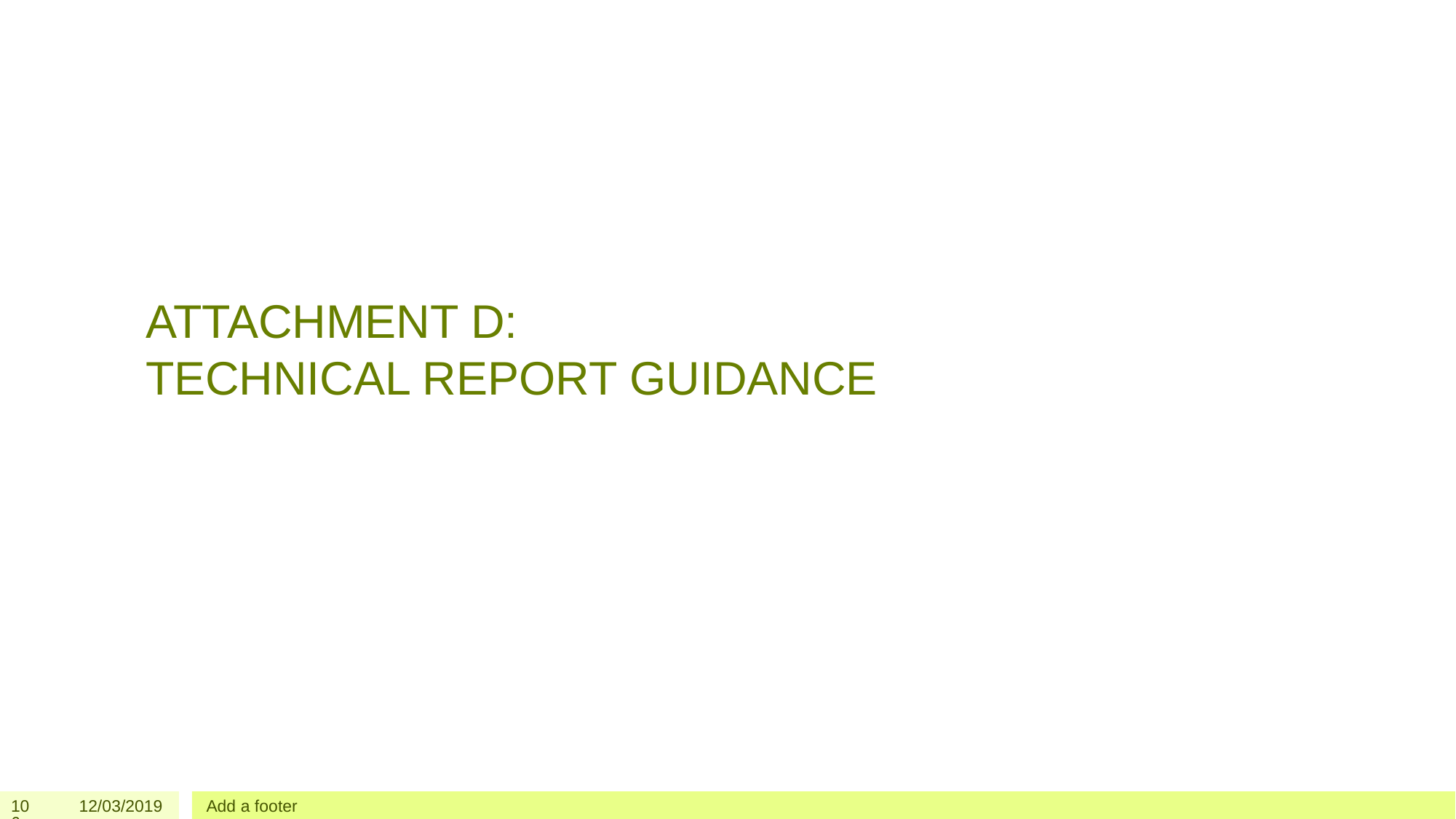

# ATTACHMENT D: TECHNICAL REPORT GUIDANCE
106
12/03/2019
Add a footer